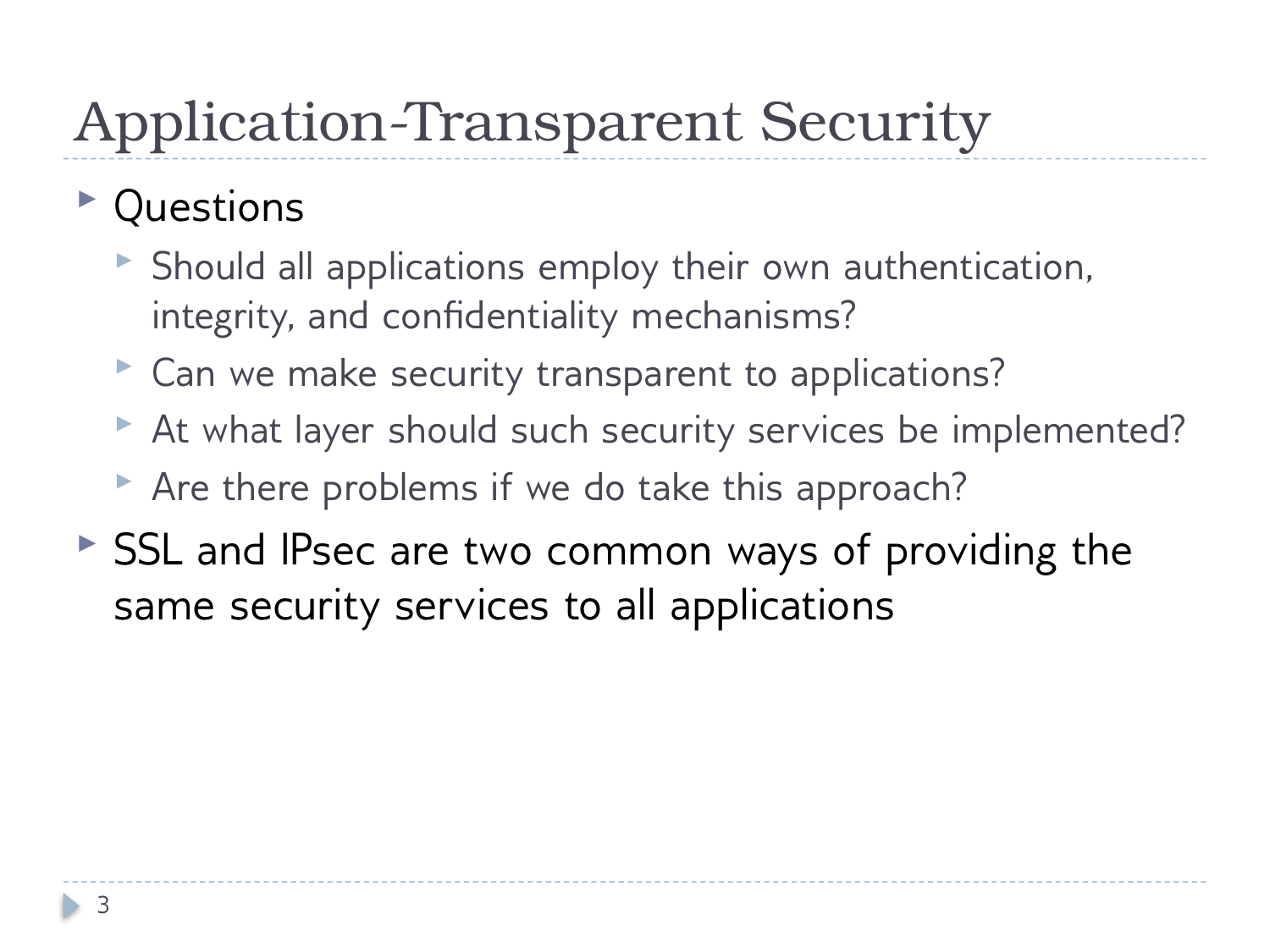

# Application-Transparent Security
Questions
Should all applications employ their own authentication, integrity, and confidentiality mechanisms?
Can we make security transparent to applications?
At what layer should such security services be implemented?
Are there problems if we do take this approach?
SSL and IPsec are two common ways of providing the same security services to all applications

3